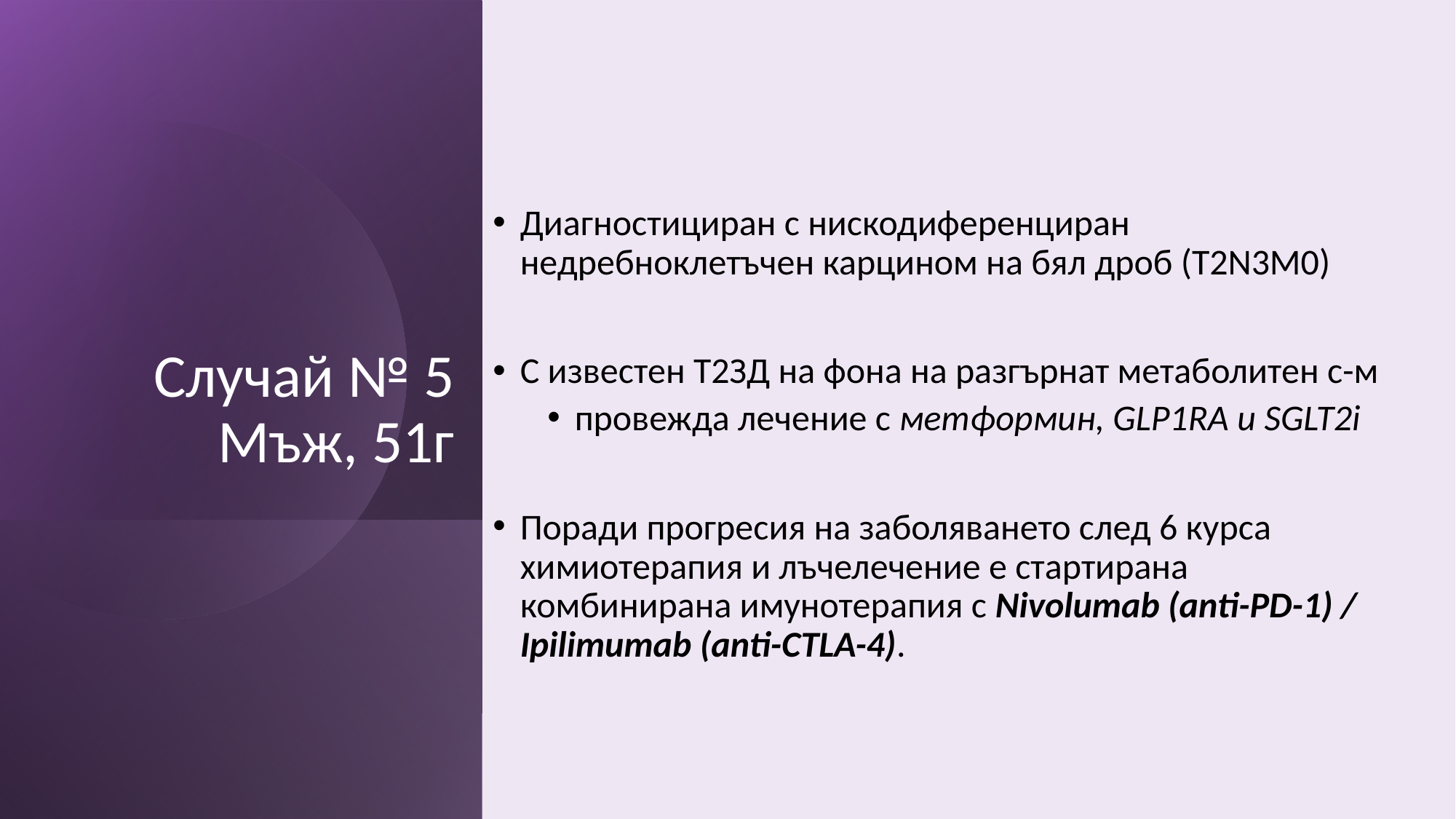

# Случай № 5 Мъж, 51г

Диагностициран с нискодиференциран недребноклетъчен карцином на бял дроб (T2N3M0)

С известен Т2ЗД на фона на разгърнат метаболитен с-м
провежда лечение с метформин, GLP1RA и SGLT2i

Поради прогресия на заболяването след 6 курса химиотерапия и лъчелечение е стартирана комбинирана имунотерапия с Nivolumab (anti-PD-1) / Ipilimumab (anti-CTLA-4).